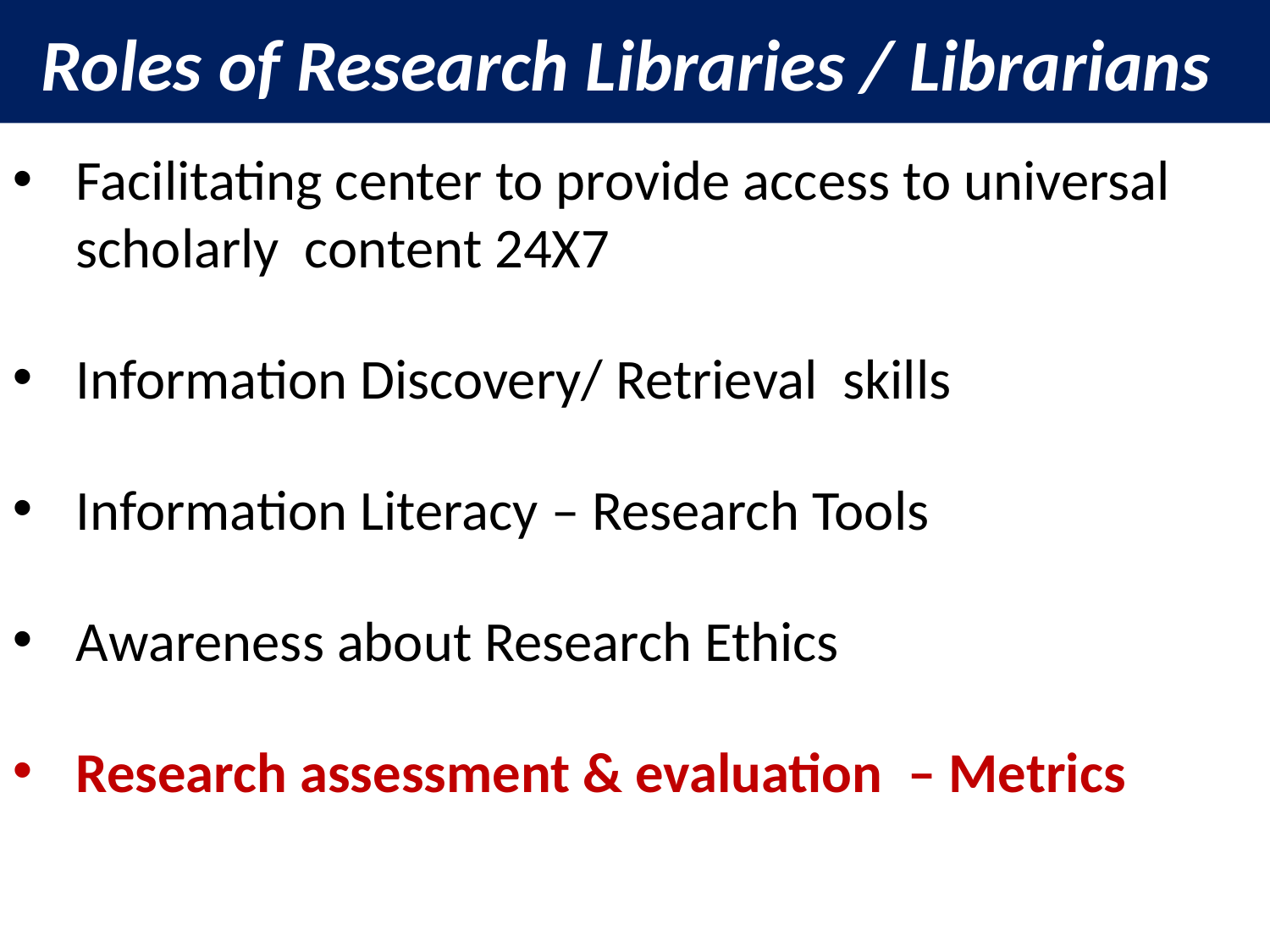

# Roles of Research Libraries / Librarians
Facilitating center to provide access to universal scholarly  content 24X7
Information Discovery/ Retrieval  skills
Information Literacy – Research Tools
Awareness about Research Ethics
Research assessment & evaluation  – Metrics